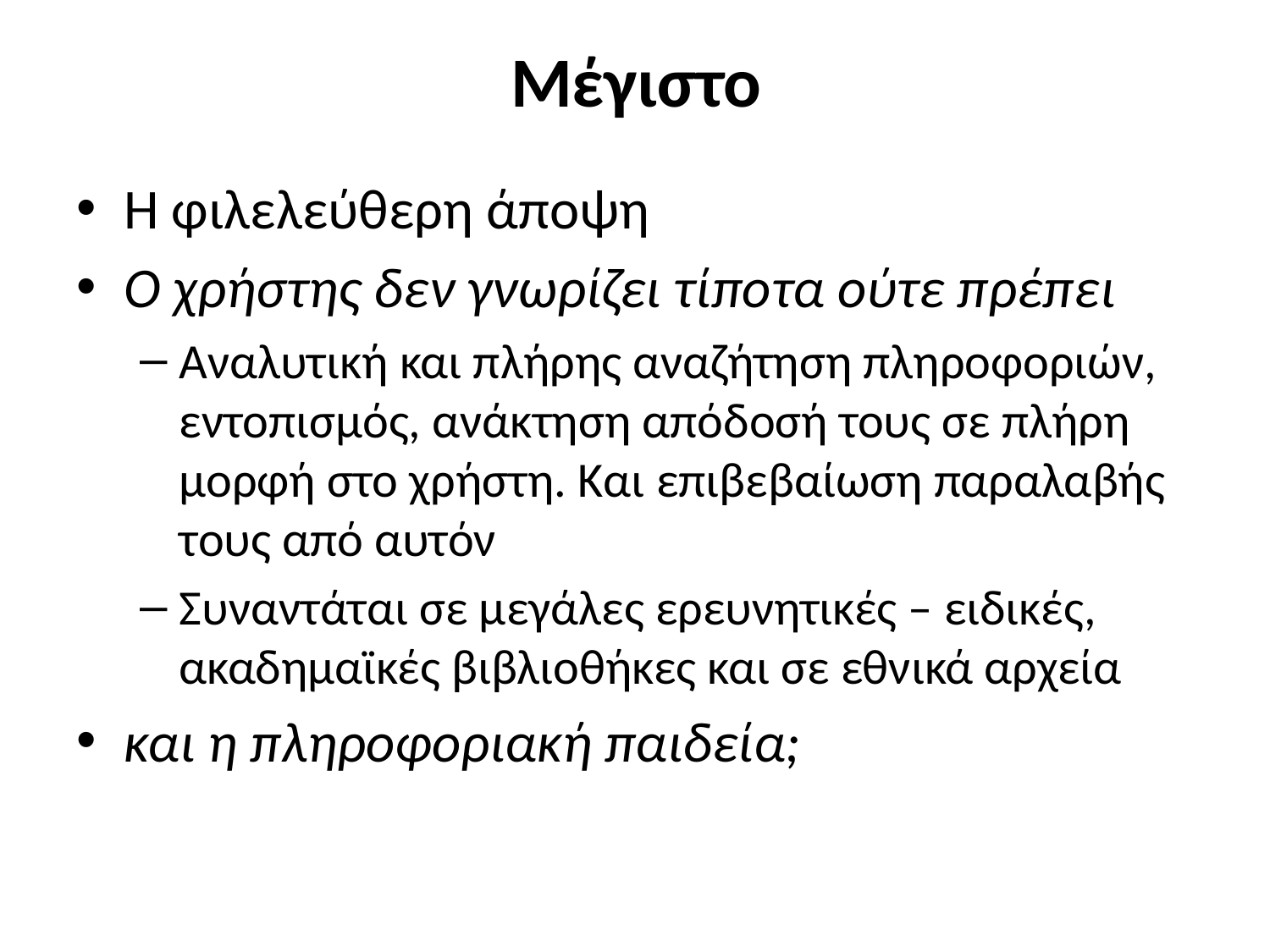

# Μέγιστο
Η φιλελεύθερη άποψη
Ο χρήστης δεν γνωρίζει τίποτα ούτε πρέπει
Αναλυτική και πλήρης αναζήτηση πληροφοριών, εντοπισμός, ανάκτηση απόδοσή τους σε πλήρη μορφή στο χρήστη. Και επιβεβαίωση παραλαβής τους από αυτόν
Συναντάται σε μεγάλες ερευνητικές – ειδικές, ακαδημαϊκές βιβλιοθήκες και σε εθνικά αρχεία
και η πληροφοριακή παιδεία;